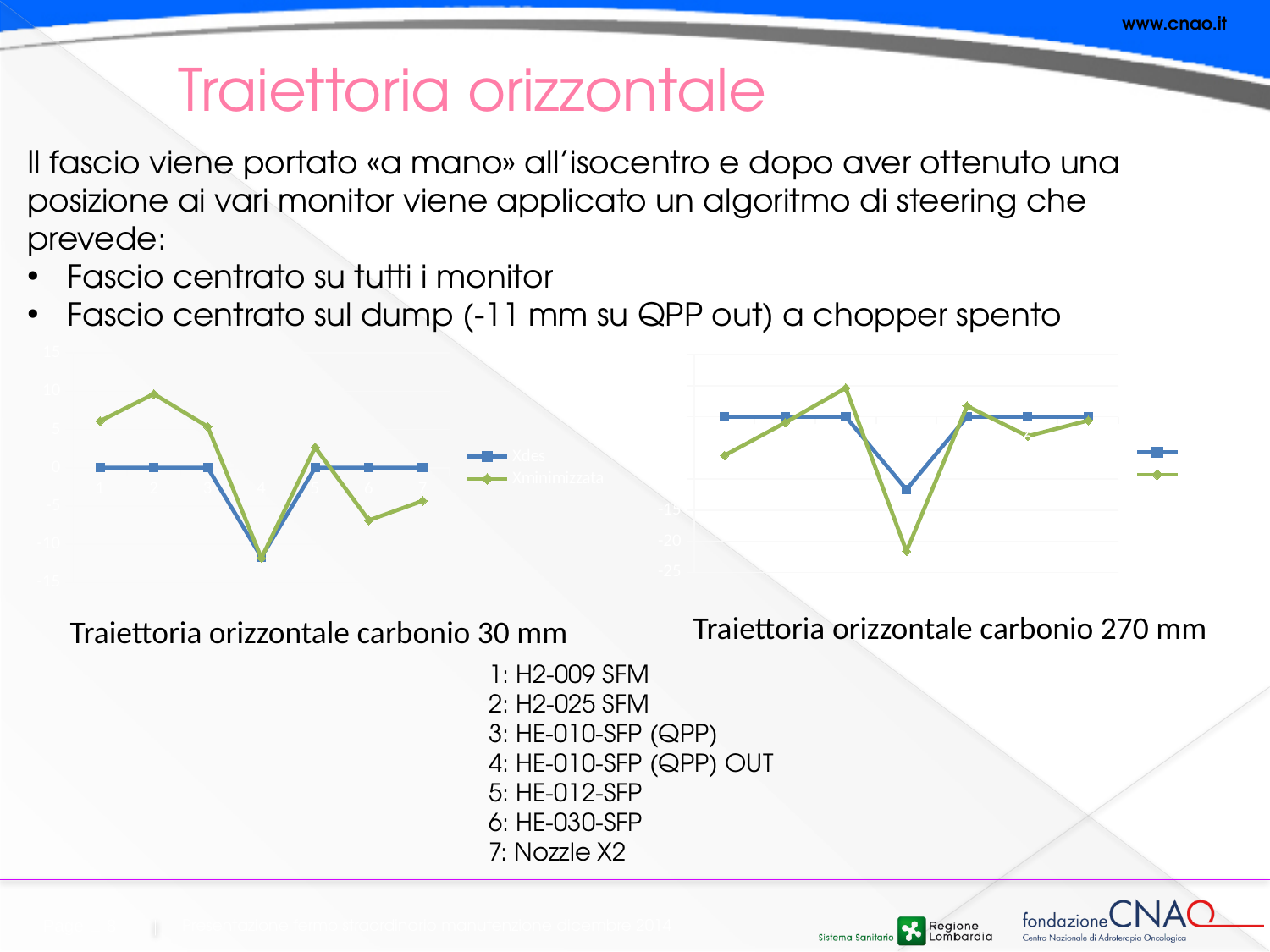

# Traiettoria orizzontale
Il fascio viene portato «a mano» all’isocentro e dopo aver ottenuto una posizione ai vari monitor viene applicato un algoritmo di steering che prevede:
Fascio centrato su tutti i monitor
Fascio centrato sul dump (-11 mm su QPP out) a chopper spento

### Chart

| Category | Xdes | Xminimizzata |
|---|---|---|

### Chart

| Category | Xdes | Xminimizzata |
|---|---|---|
Traiettoria orizzontale carbonio 270 mm
Traiettoria orizzontale carbonio 30 mm
1: H2-009 SFM
2: H2-025 SFM
3: HE-010-SFP (QPP)
4: HE-010-SFP (QPP) OUT
5: HE-012-SFP
6: HE-030-SFP
7: Nozzle X2